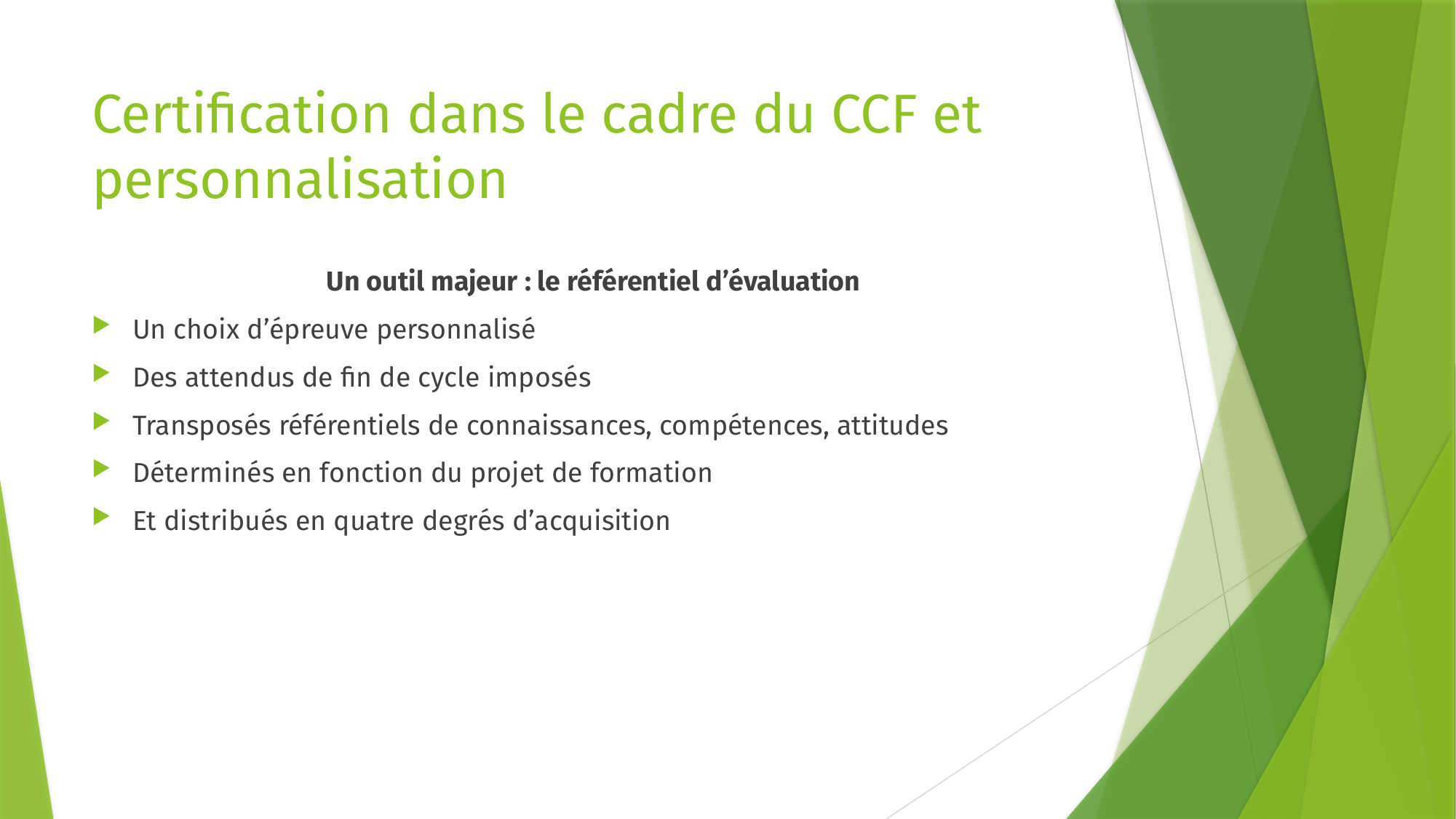

# Certification dans le cadre du CCF et personnalisation
Un outil majeur : le référentiel d’évaluation
Un choix d’épreuve personnalisé
Des attendus de fin de cycle imposés
Transposés référentiels de connaissances, compétences, attitudes
Déterminés en fonction du projet de formation
Et distribués en quatre degrés d’acquisition